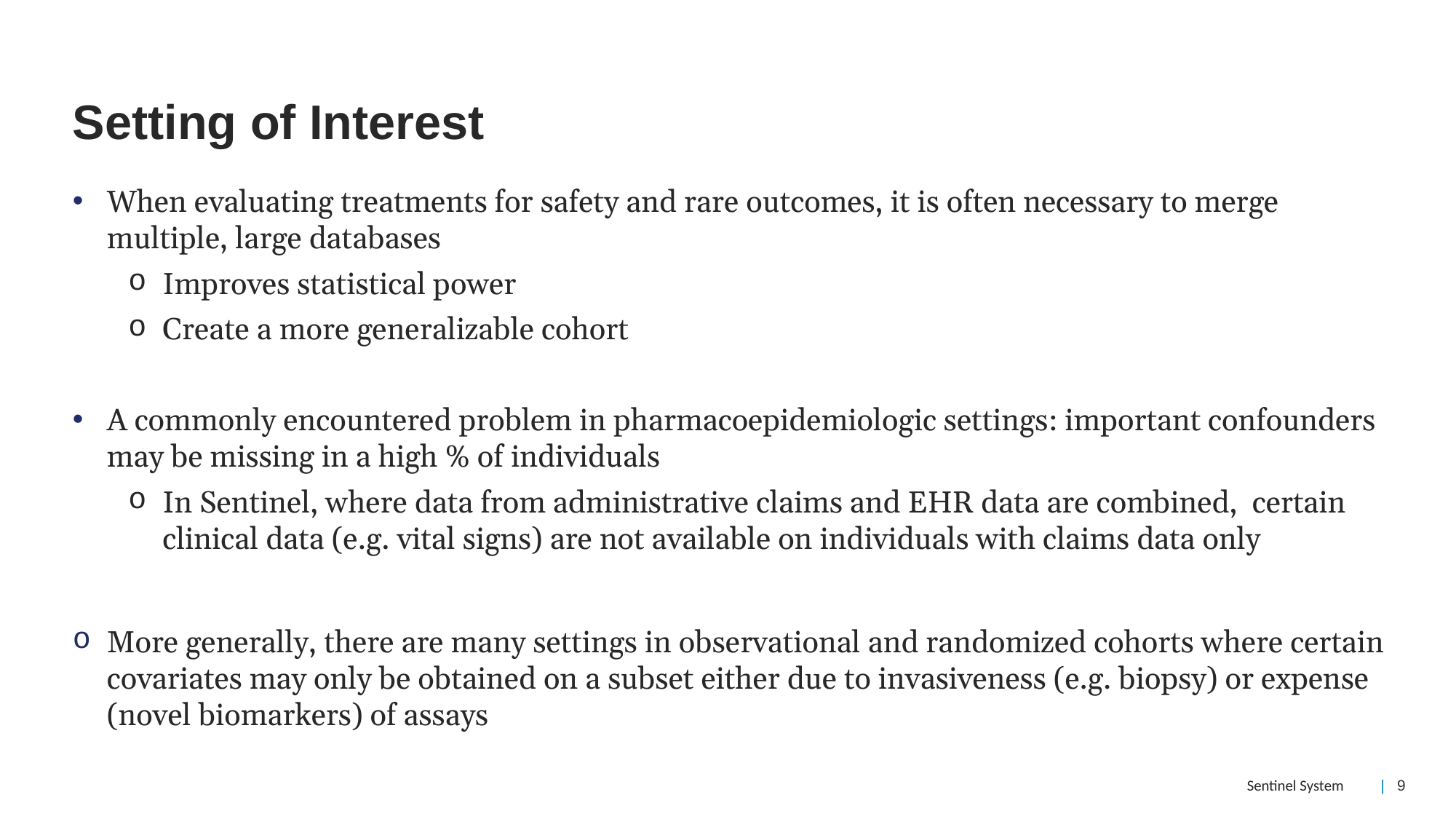

# Setting of Interest
When evaluating treatments for safety and rare outcomes, it is often necessary to merge multiple, large databases
Improves statistical power
Create a more generalizable cohort

A commonly encountered problem in pharmacoepidemiologic settings: important confounders may be missing in a high % of individuals
In Sentinel, where data from administrative claims and EHR data are combined,  certain clinical data (e.g. vital signs) are not available on individuals with claims data only

More generally, there are many settings in observational and randomized cohorts where certain covariates may only be obtained on a subset either due to invasiveness (e.g. biopsy) or expense (novel biomarkers) of assays